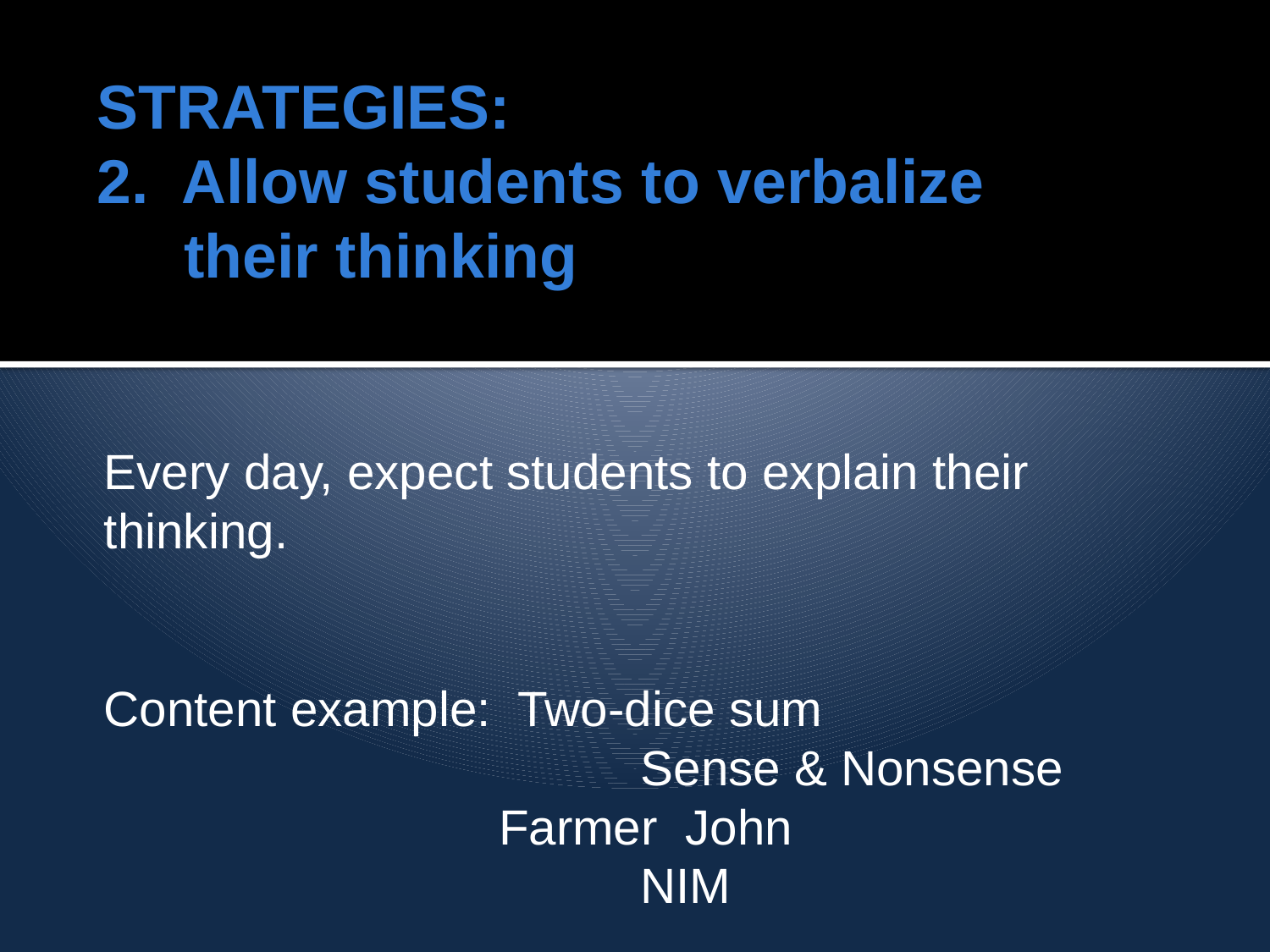

# STRATEGIES: 2.  Allow students to verbalize their thinking
Every day, expect students to explain their
thinking.

Content example:  Two-dice sum
                                       Sense & Nonsense
			 Farmer  John
                                       NIM